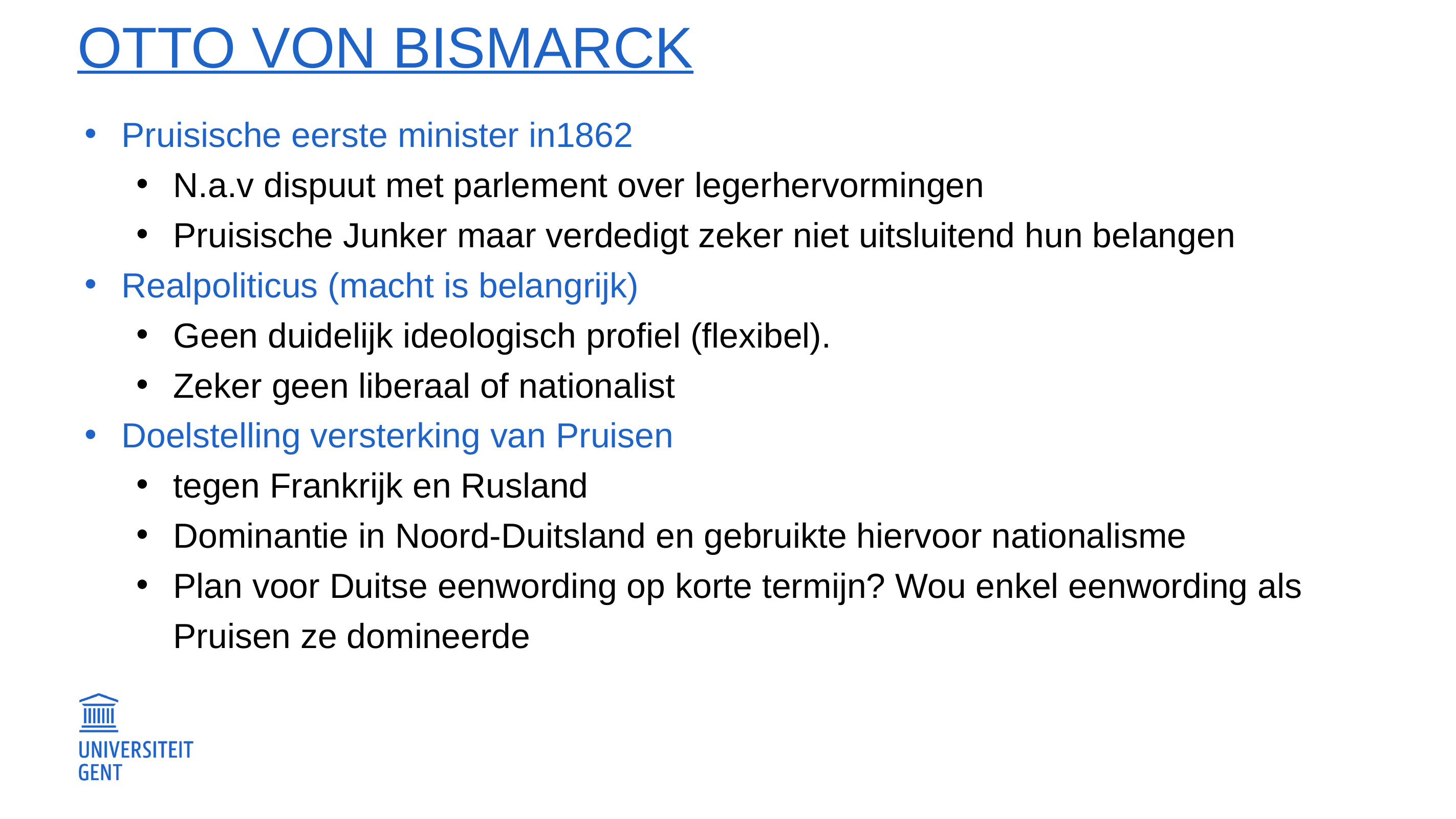

# Otto von Bismarck
Pruisische eerste minister in1862
N.a.v dispuut met parlement over legerhervormingen
Pruisische Junker maar verdedigt zeker niet uitsluitend hun belangen
Realpoliticus (macht is belangrijk)
Geen duidelijk ideologisch profiel (flexibel).
Zeker geen liberaal of nationalist
Doelstelling versterking van Pruisen
tegen Frankrijk en Rusland
Dominantie in Noord-Duitsland en gebruikte hiervoor nationalisme
Plan voor Duitse eenwording op korte termijn? Wou enkel eenwording als Pruisen ze domineerde